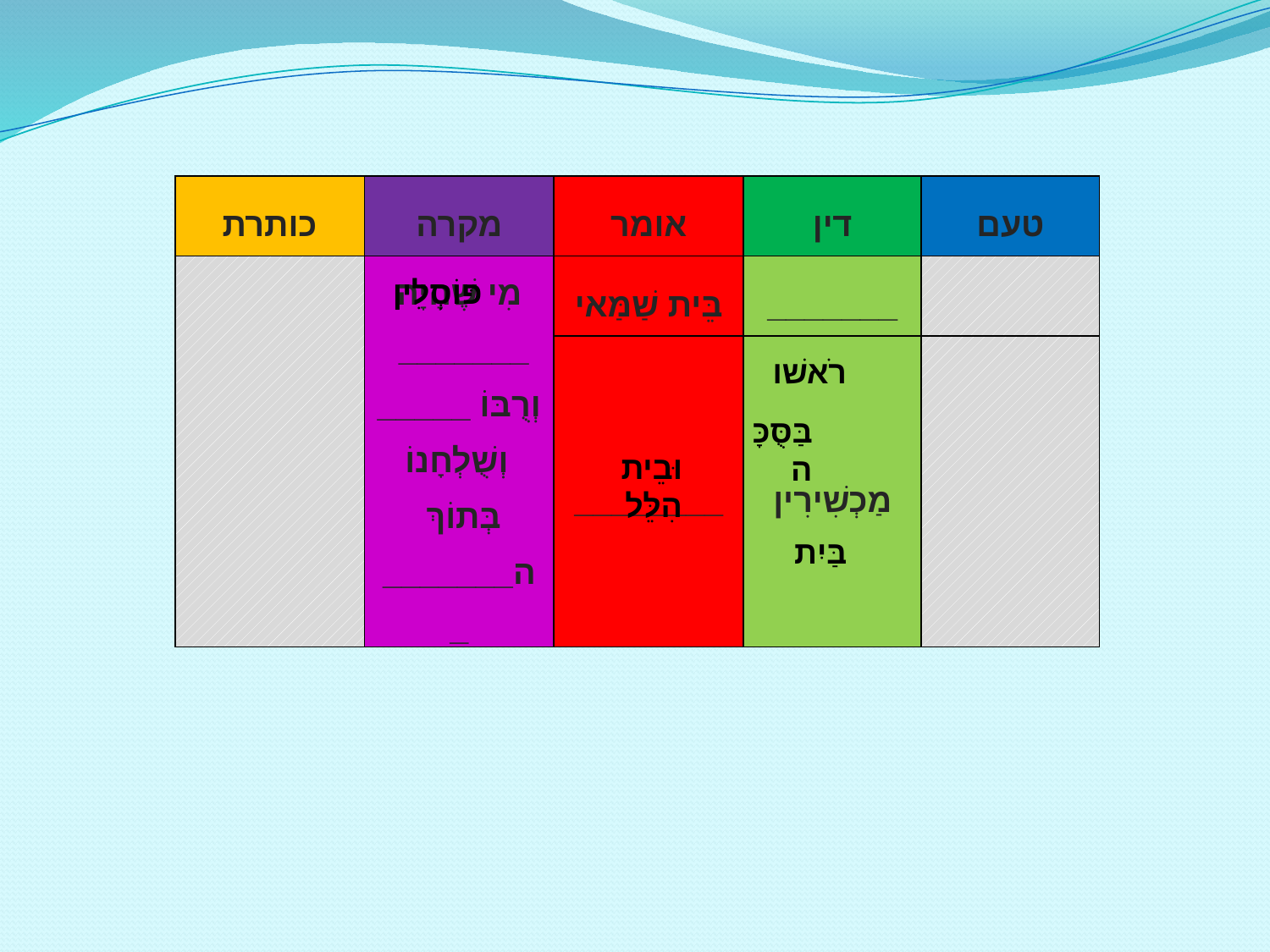

| כותרת | מקרה | אומר | דין | טעם |
| --- | --- | --- | --- | --- |
|  | מִי שֶׁהָיָה \_\_\_\_\_\_\_ וְרֻבּוֹ \_\_\_\_\_ וְשֻׁלְחָנוֹ בְּתוֹךְ ה\_\_\_\_\_\_\_\_ | בֵּית שַׁמַּאי | \_\_\_\_\_\_\_ |  |
|  |  | \_\_\_\_\_\_\_\_ | מַכְשִׁירִין |  |
פּוֹסְלִין
רֹאשׁו
בַּסֻּכָּה
וּבֵית הִלֵּל
בַּיִת